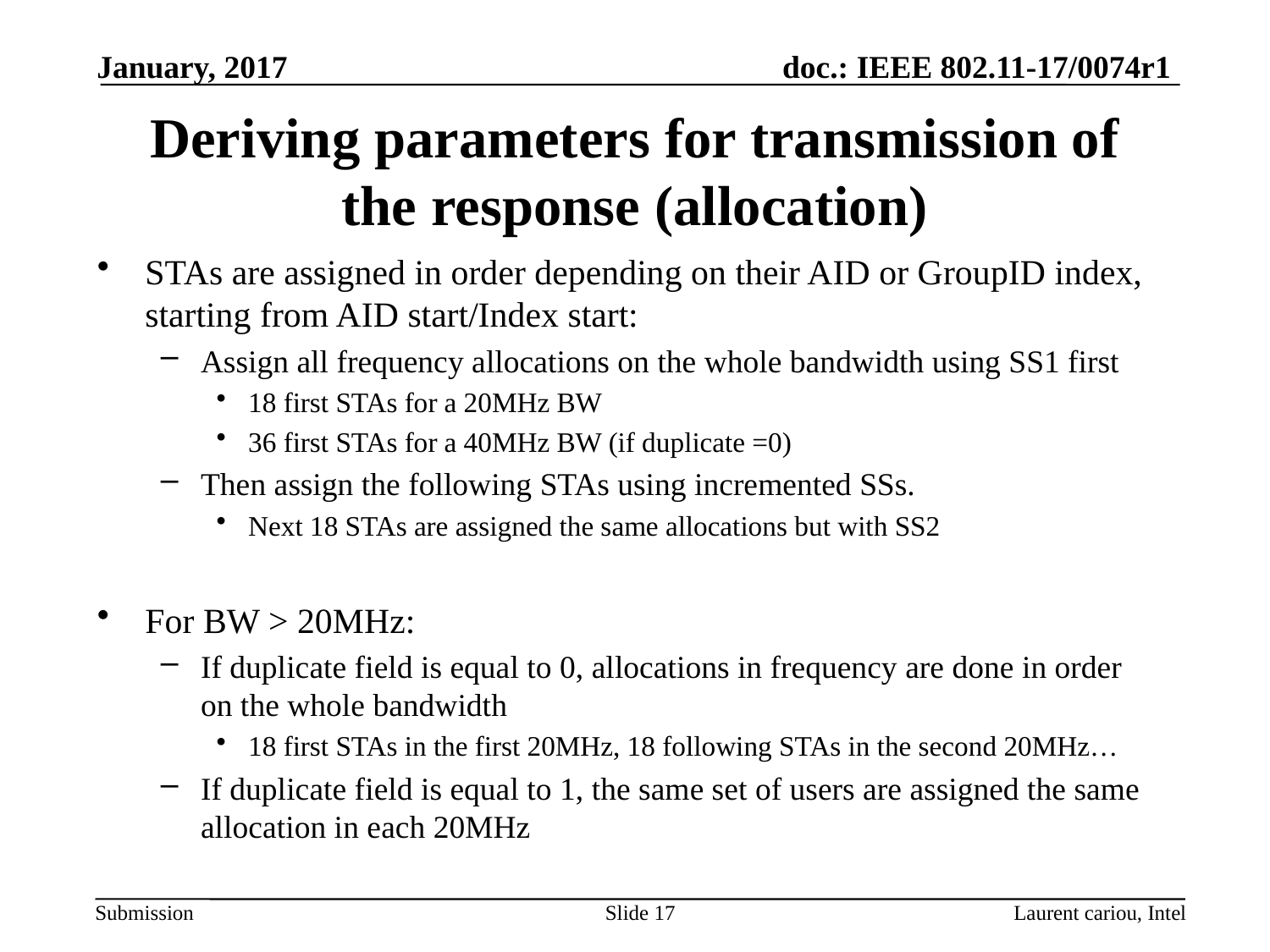

January, 2017
# Deriving parameters for transmission of the response (allocation)
STAs are assigned in order depending on their AID or GroupID index, starting from AID start/Index start:
Assign all frequency allocations on the whole bandwidth using SS1 first
18 first STAs for a 20MHz BW
36 first STAs for a 40MHz BW (if duplicate =0)
Then assign the following STAs using incremented SSs.
Next 18 STAs are assigned the same allocations but with SS2

For BW > 20MHz:
If duplicate field is equal to 0, allocations in frequency are done in order on the whole bandwidth
18 first STAs in the first 20MHz, 18 following STAs in the second 20MHz…
If duplicate field is equal to 1, the same set of users are assigned the same allocation in each 20MHz
Slide 17
Laurent cariou, Intel